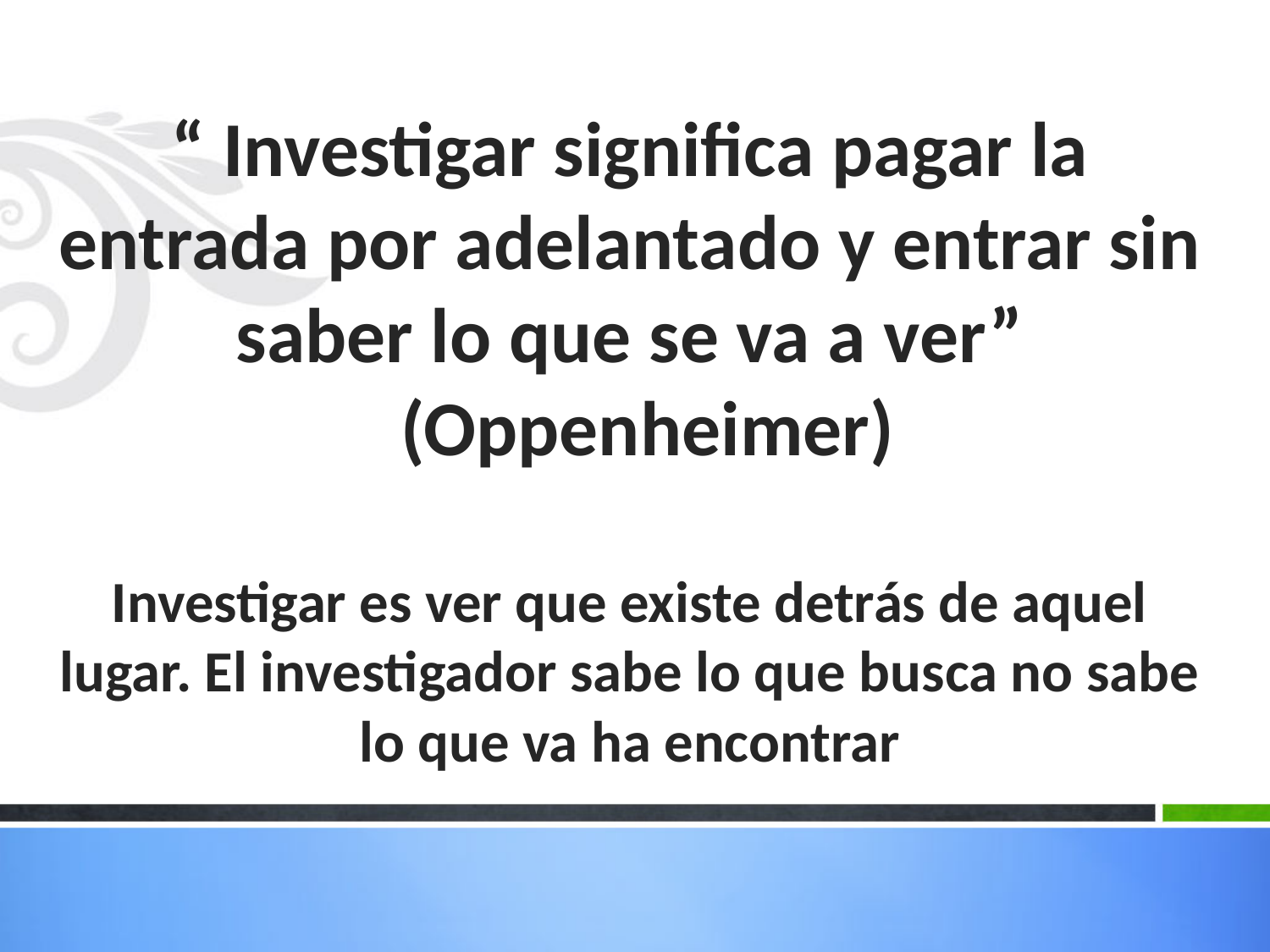

# “ Investigar significa pagar la entrada por adelantado y entrar sin saber lo que se va a ver”   (Oppenheimer) Investigar es ver que existe detrás de aquel lugar. El investigador sabe lo que busca no sabe lo que va ha encontrar